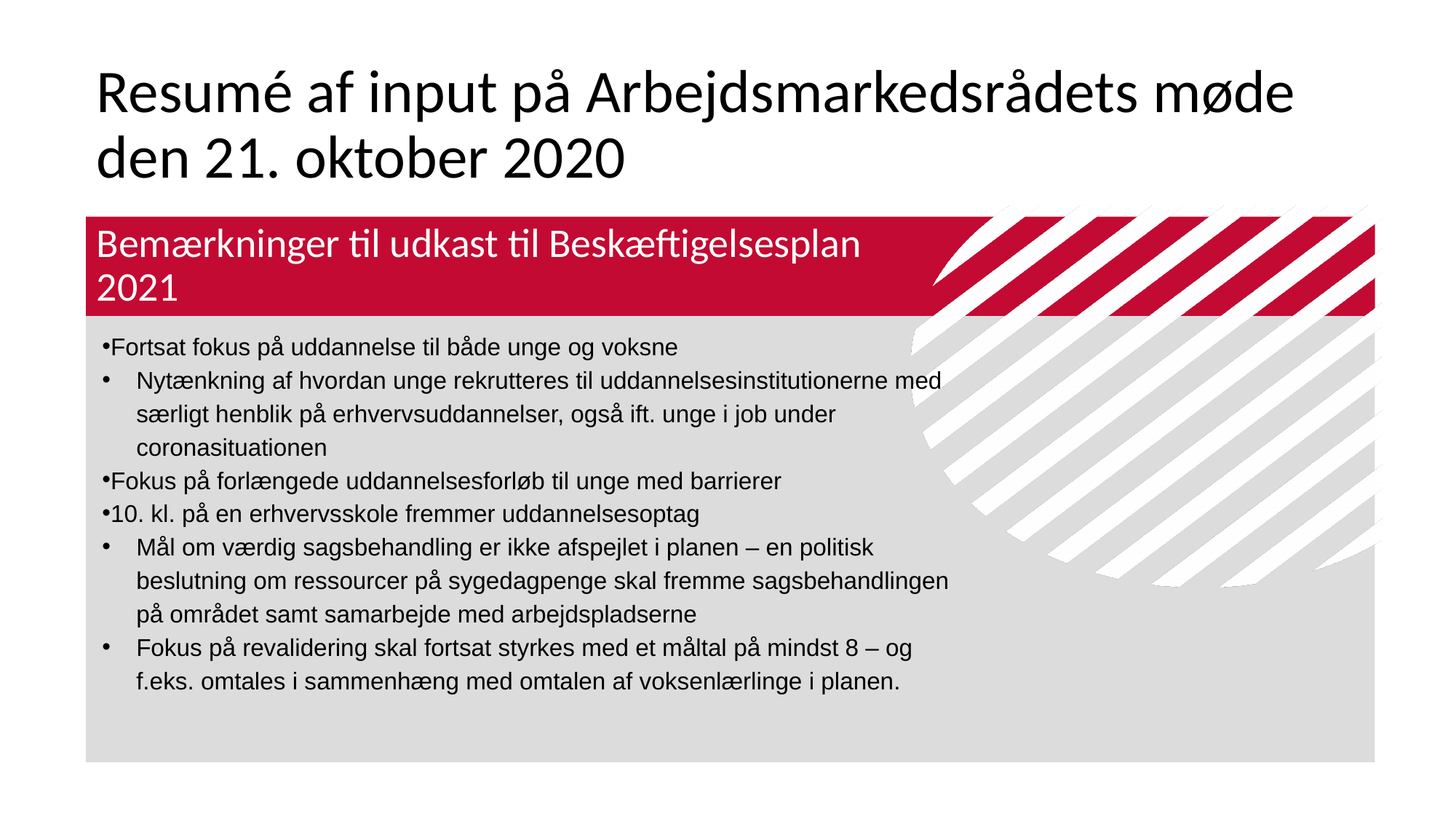

# Resumé af input på Arbejdsmarkedsrådets møde den 21. oktober 2020
Bemærkninger til udkast til Beskæftigelsesplan 2021
Fortsat fokus på uddannelse til både unge og voksne
Nytænkning af hvordan unge rekrutteres til uddannelsesinstitutionerne med særligt henblik på erhvervsuddannelser, også ift. unge i job under coronasituationen
Fokus på forlængede uddannelsesforløb til unge med barrierer
10. kl. på en erhvervsskole fremmer uddannelsesoptag
Mål om værdig sagsbehandling er ikke afspejlet i planen – en politisk beslutning om ressourcer på sygedagpenge skal fremme sagsbehandlingen på området samt samarbejde med arbejdspladserne
Fokus på revalidering skal fortsat styrkes med et måltal på mindst 8 – og f.eks. omtales i sammenhæng med omtalen af voksenlærlinge i planen.